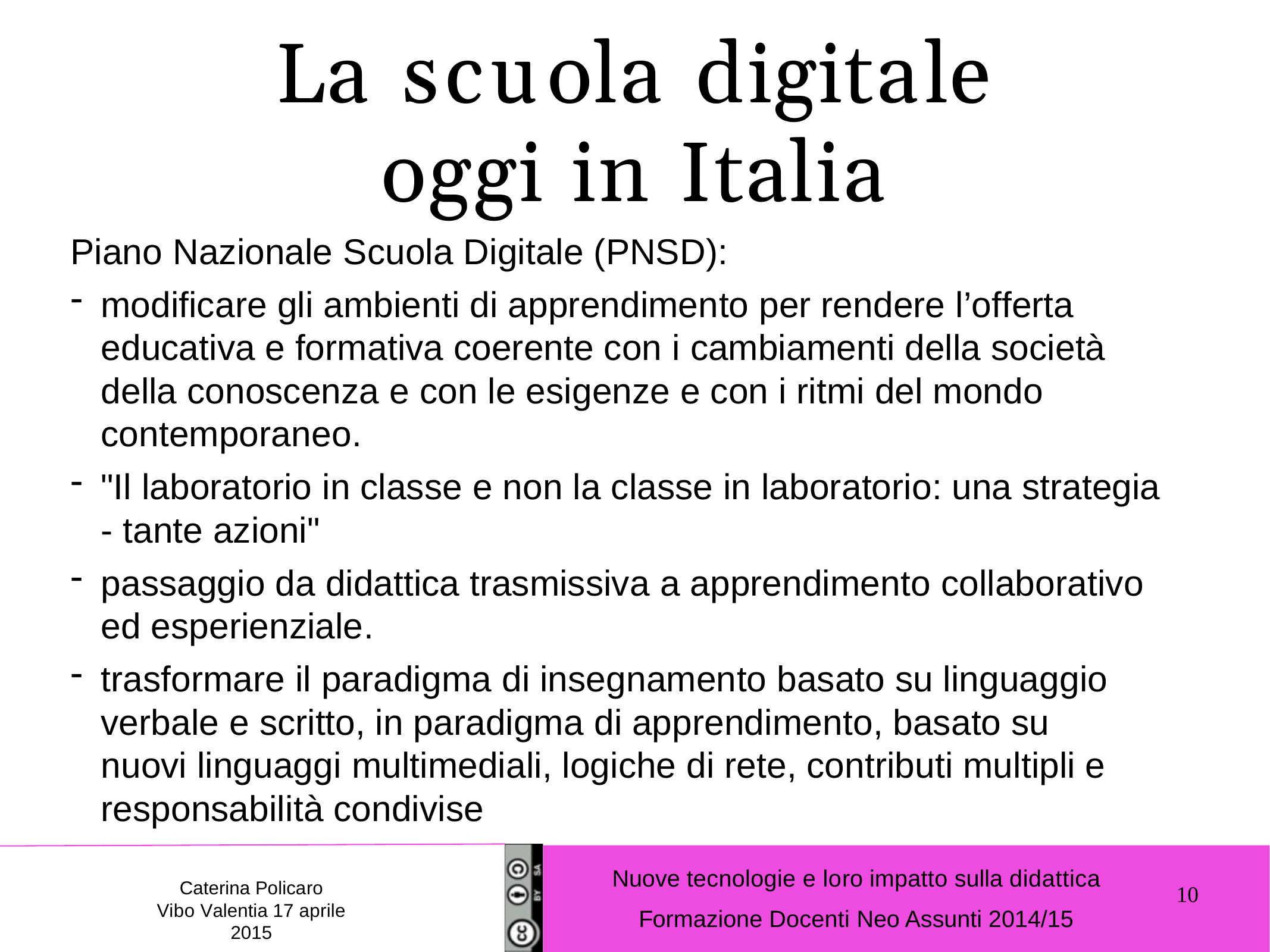

# La scuola digitale oggi in Italia
Piano Nazionale Scuola Digitale (PNSD):
modificare gli ambienti di apprendimento per rendere l’offerta educativa e formativa coerente con i cambiamenti della società della conoscenza e con le esigenze e con i ritmi del mondo contemporaneo.
"Il laboratorio in classe e non la classe in laboratorio: una strategia - tante azioni"
passaggio da didattica trasmissiva a apprendimento collaborativo ed esperienziale.
trasformare il paradigma di insegnamento basato su linguaggio verbale e scritto, in paradigma di apprendimento, basato su nuovi linguaggi multimediali, logiche di rete, contributi multipli e responsabilità condivise
Nuove tecnologie e loro impatto sulla didattica
Formazione Docenti Neo Assunti 2014/15
Caterina Policaro
Vibo Valentia 17 aprile 2015
10